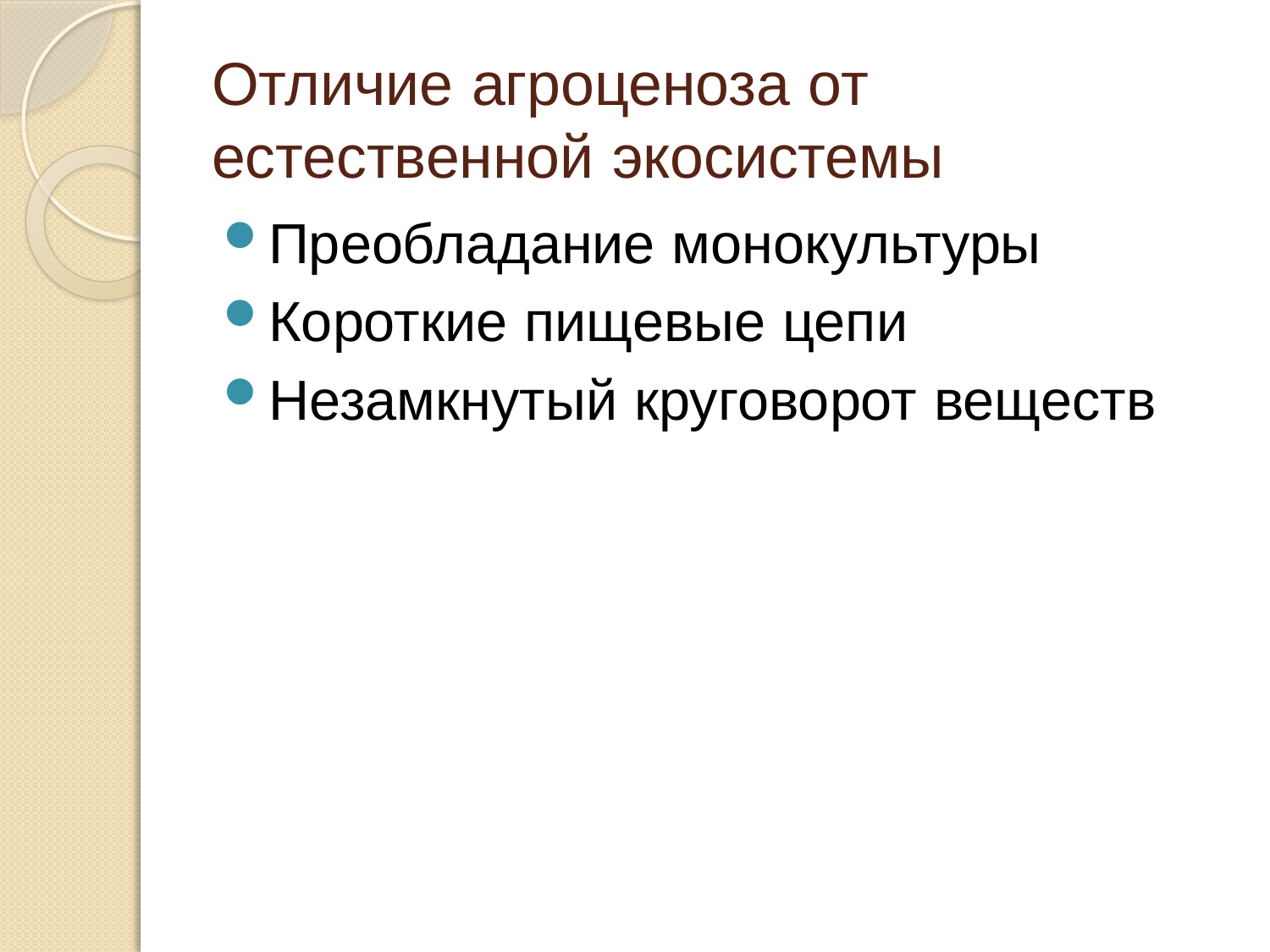

# Отличие агроценоза от естественной экосистемы
Преобладание монокультуры
Короткие пищевые цепи
Незамкнутый круговорот веществ